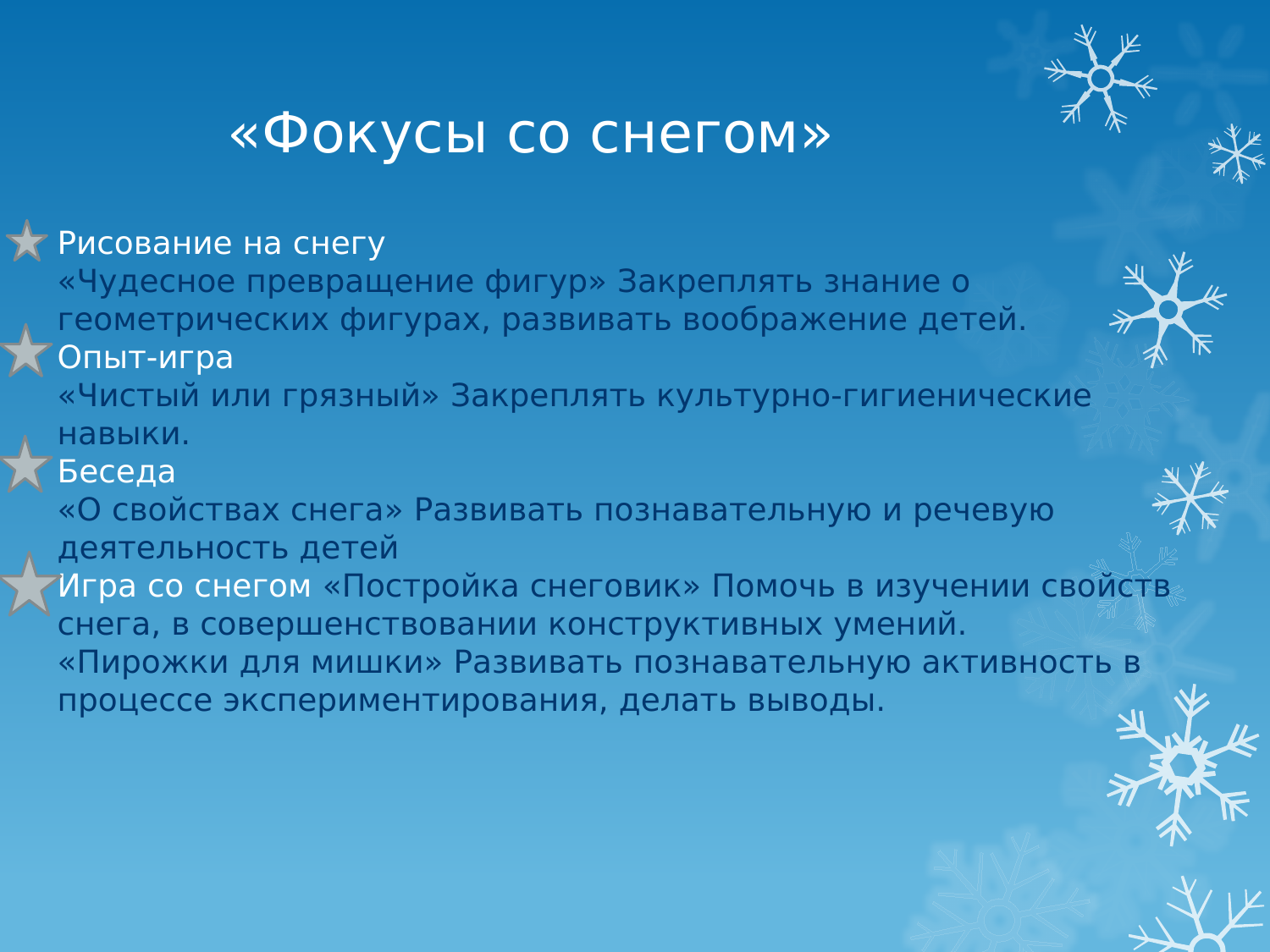

# «Фокусы со снегом»
Рисование на снегу
«Чудесное превращение фигур» Закреплять знание о геометрических фигурах, развивать воображение детей.
Опыт-игра
«Чистый или грязный» Закреплять культурно-гигиенические навыки.
Беседа
«О свойствах снега» Развивать познавательную и речевую деятельность детей
Игра со снегом «Постройка снеговик» Помочь в изучении свойств снега, в совершенствовании конструктивных умений.
«Пирожки для мишки» Развивать познавательную активность в процессе экспериментирования, делать выводы.